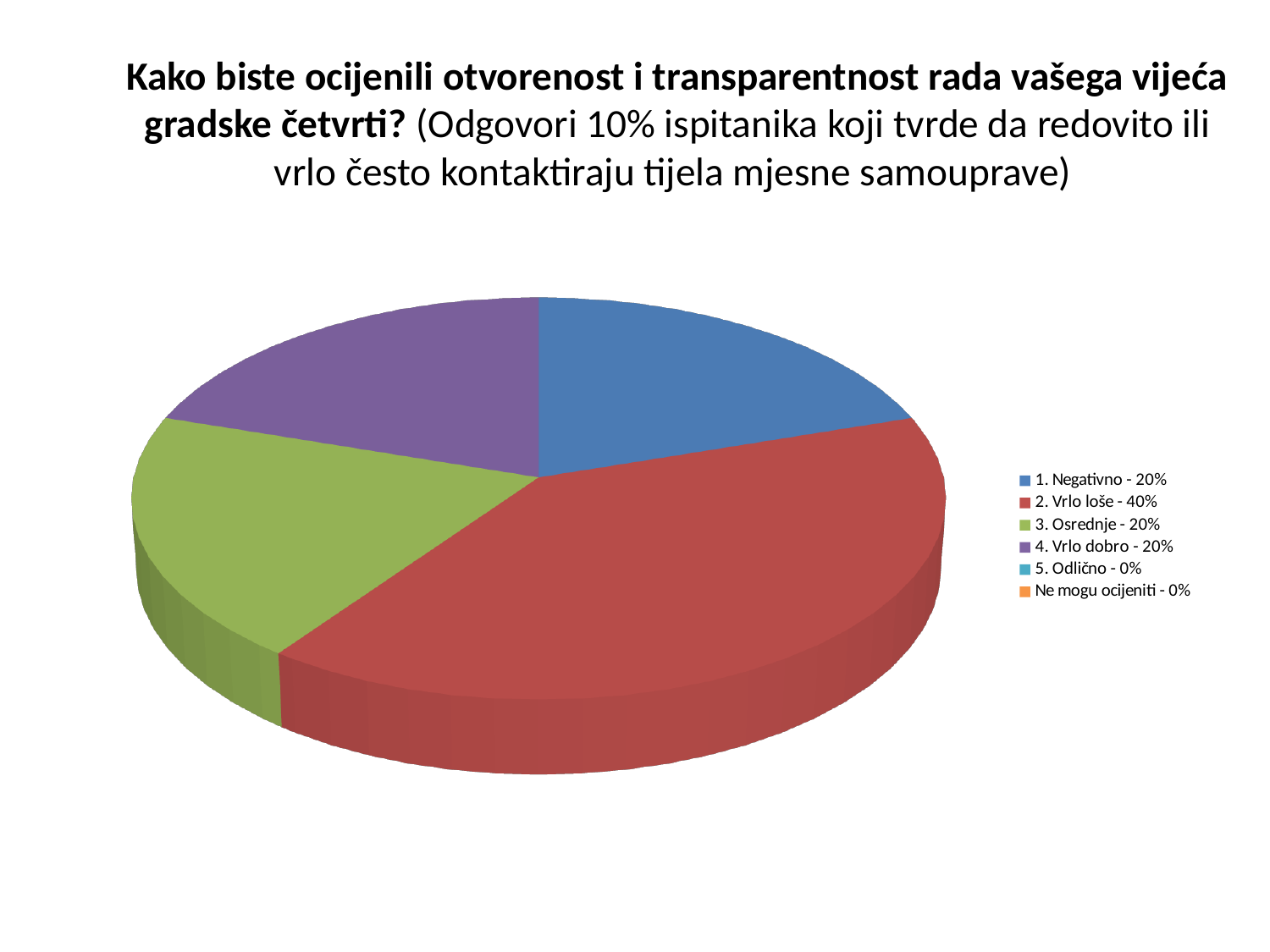

# Kako biste ocijenili otvorenost i transparentnost rada vašega vijeća gradske četvrti? (Odgovori 10% ispitanika koji tvrde da redovito ili vrlo često kontaktiraju tijela mjesne samouprave)

[unsupported chart]